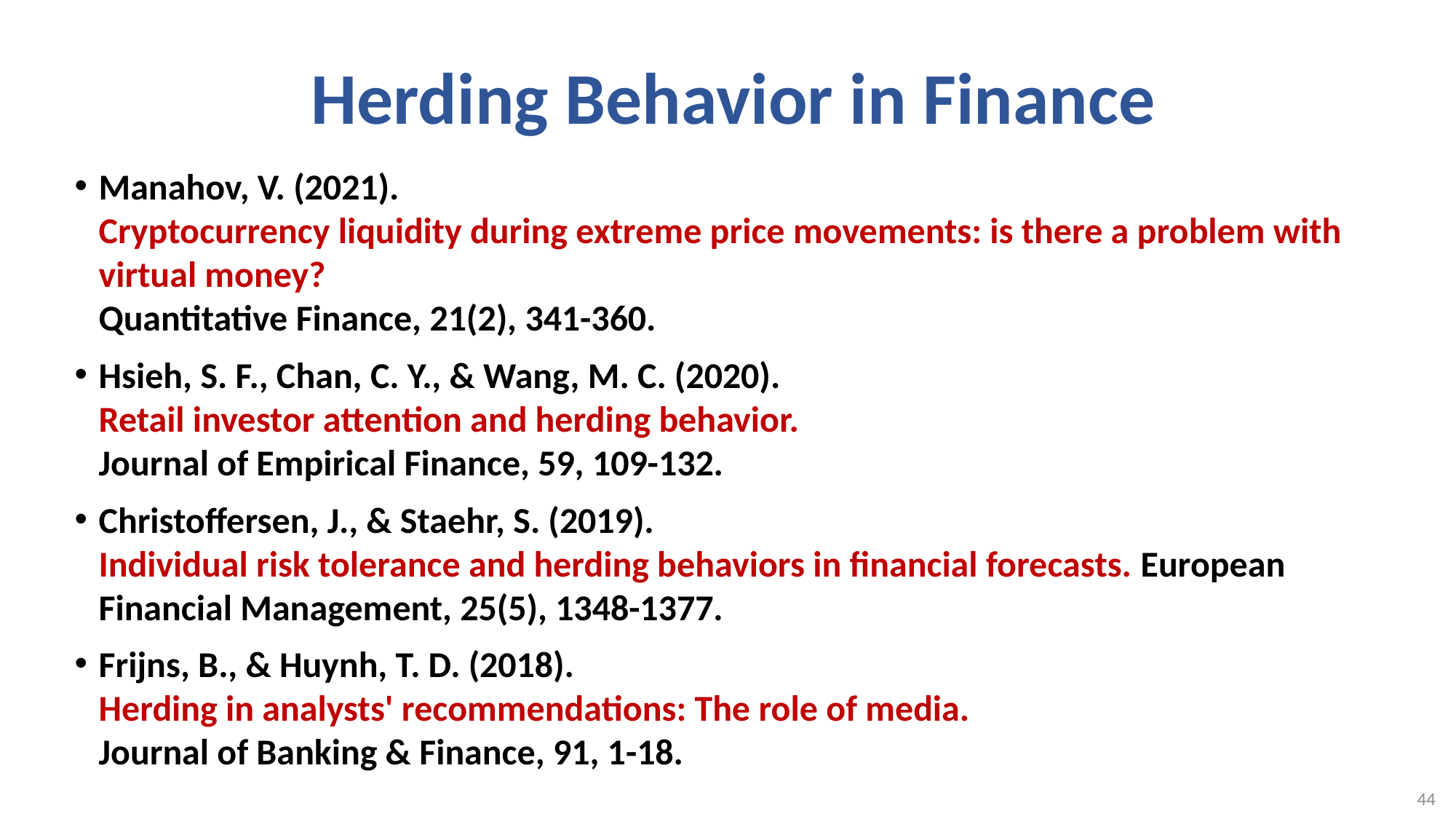

# Herding Behavior in Finance
Manahov, V. (2021).
Cryptocurrency liquidity during extreme price movements: is there a problem with virtual money?
Quantitative Finance, 21(2), 341-360.
Hsieh, S. F., Chan, C. Y., & Wang, M. C. (2020).
Retail investor attention and herding behavior.
Journal of Empirical Finance, 59, 109-132.
Christoffersen, J., & Staehr, S. (2019).
Individual risk tolerance and herding behaviors in financial forecasts. European Financial Management, 25(5), 1348-1377.
Frijns, B., & Huynh, T. D. (2018).
Herding in analysts' recommendations: The role of media.
Journal of Banking & Finance, 91, 1-18.

44